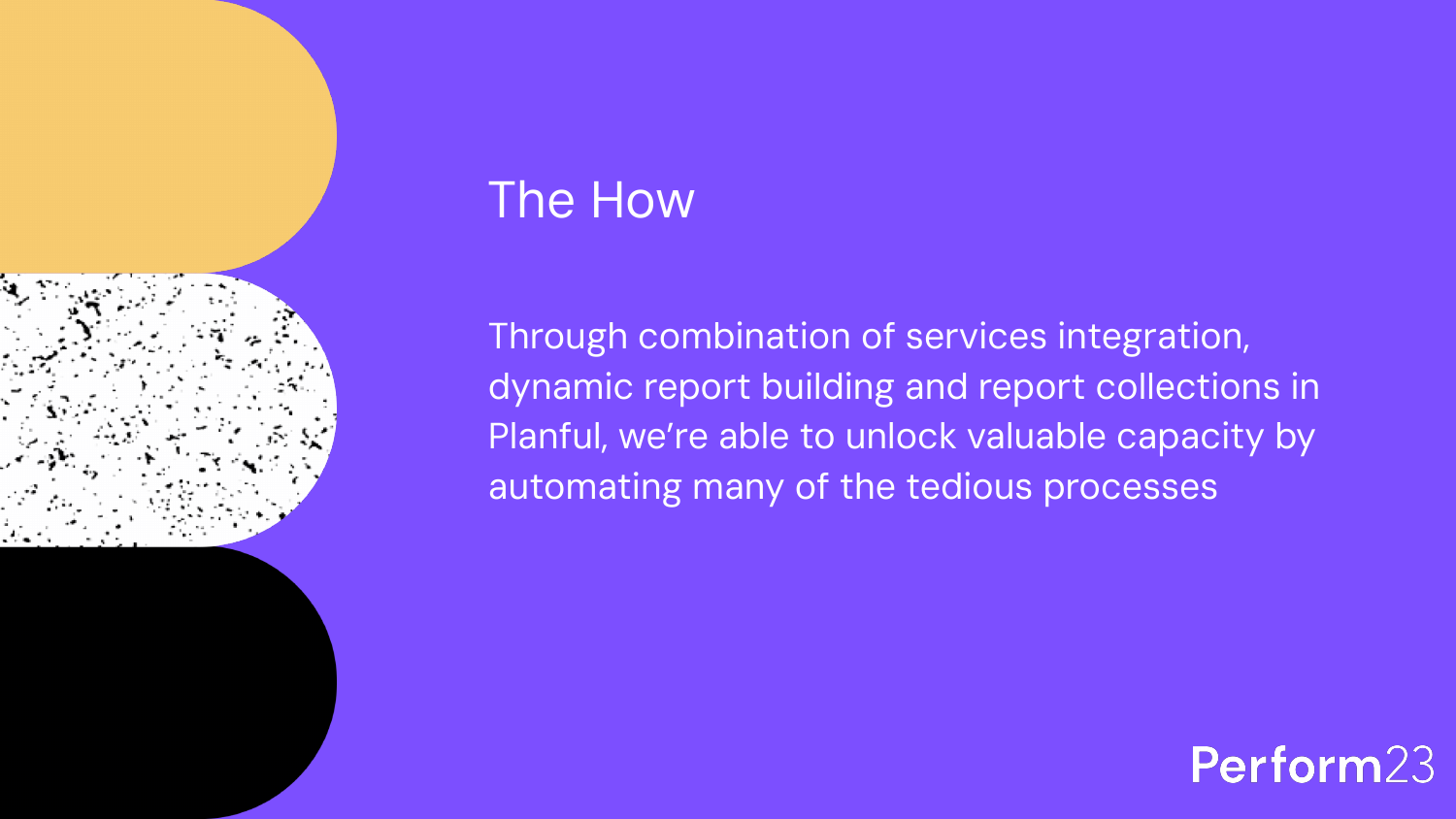

# The How
Through combination of services integration, dynamic report building and report collections in Planful, we’re able to unlock valuable capacity by automating many of the tedious processes